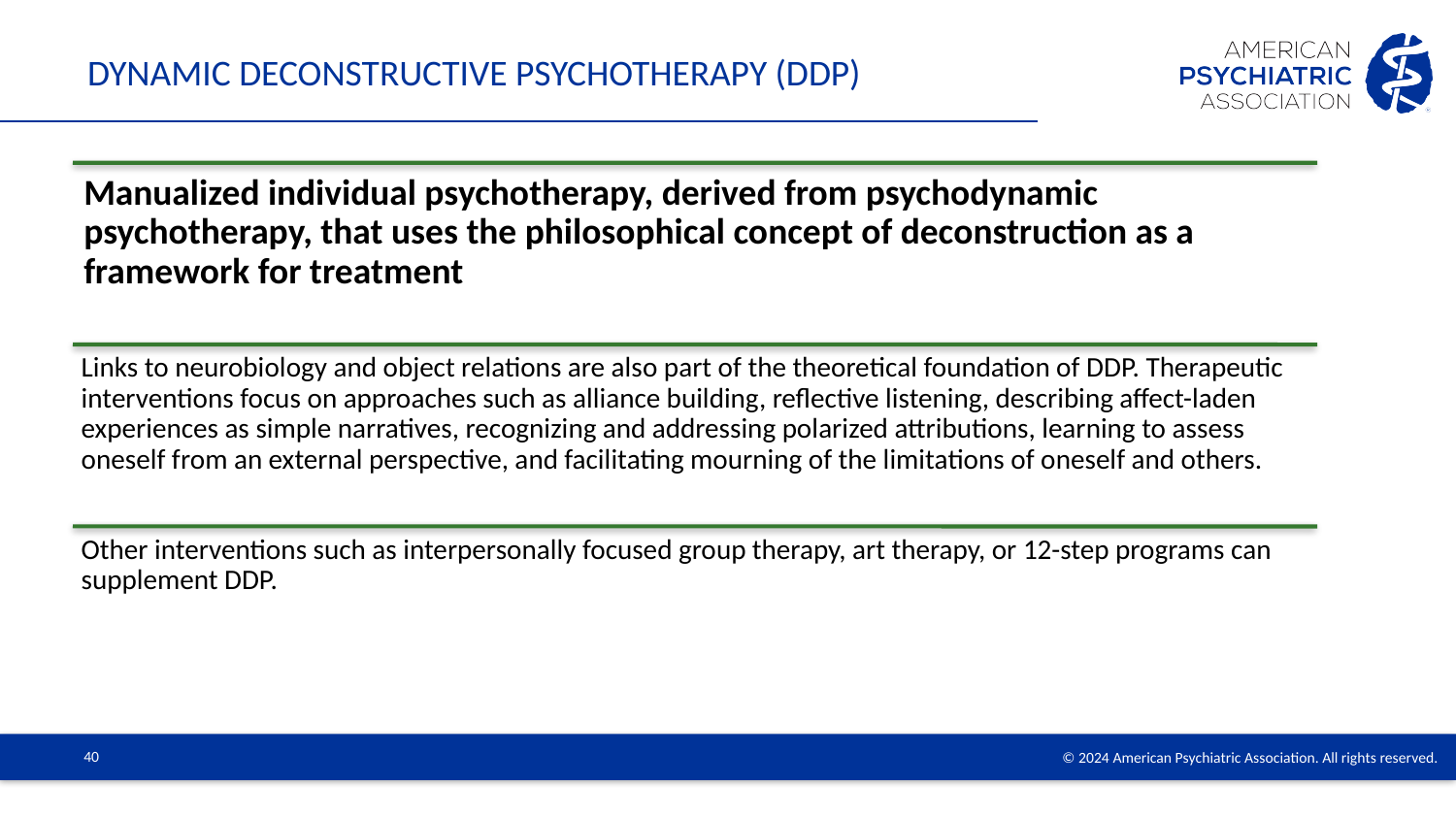

# Dynamic deconstructive psychotherapy (DdP)
Manualized individual psychotherapy, derived from psychodynamic psychotherapy, that uses the philosophical concept of deconstruction as a framework for treatment
Links to neurobiology and object relations are also part of the theoretical foundation of DDP. Therapeutic interventions focus on approaches such as alliance building, reflective listening, describing affect-laden experiences as simple narratives, recognizing and addressing polarized attributions, learning to assess oneself from an external perspective, and facilitating mourning of the limitations of oneself and others.
Other interventions such as interpersonally focused group therapy, art therapy, or 12-step programs can supplement DDP.